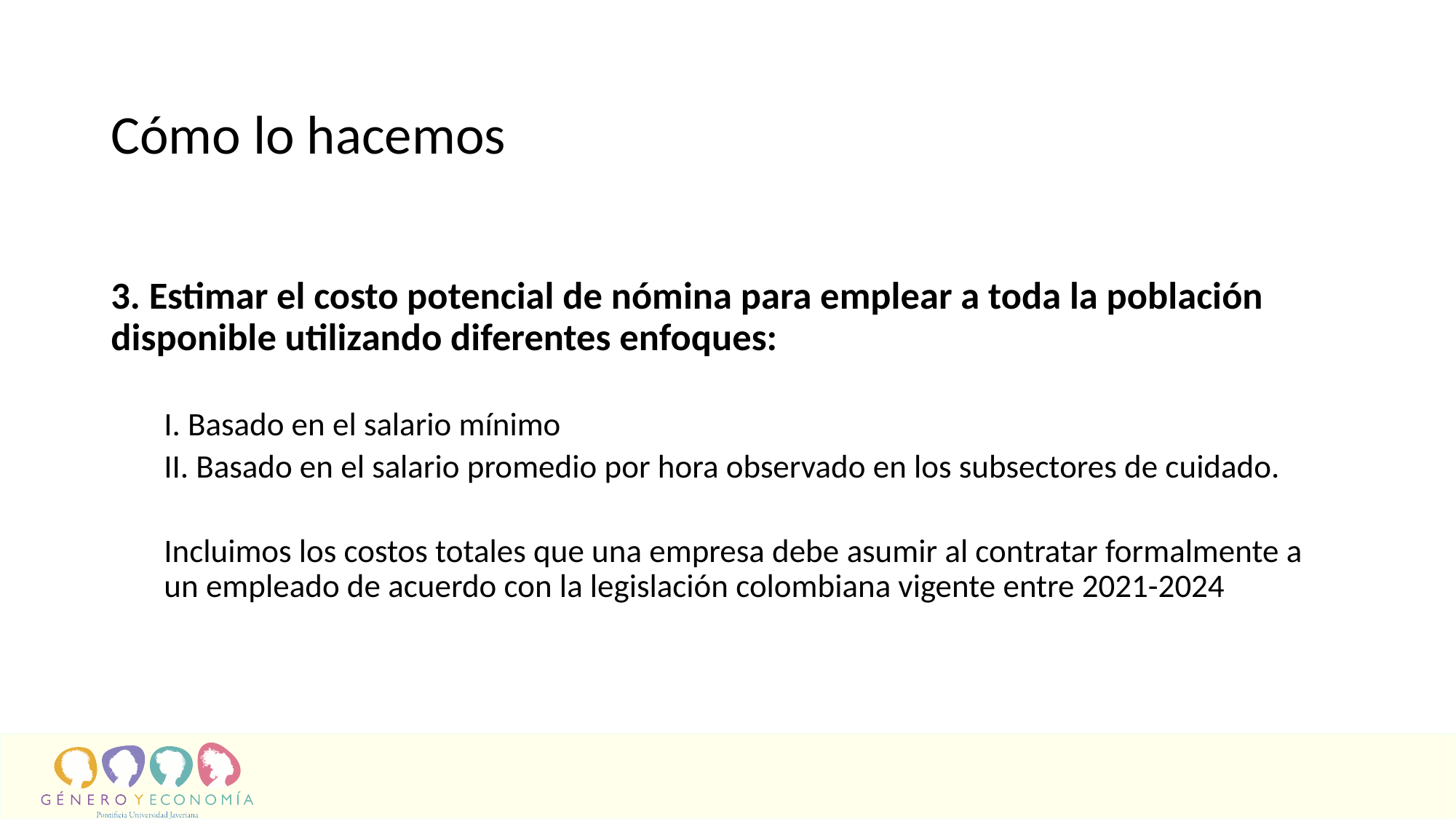

# Cómo lo hacemos

3. Estimar el costo potencial de nómina para emplear a toda la población disponible utilizando diferentes enfoques:

I. Basado en el salario mínimo
II. Basado en el salario promedio por hora observado en los subsectores de cuidado.

Incluimos los costos totales que una empresa debe asumir al contratar formalmente a un empleado de acuerdo con la legislación colombiana vigente entre 2021-2024